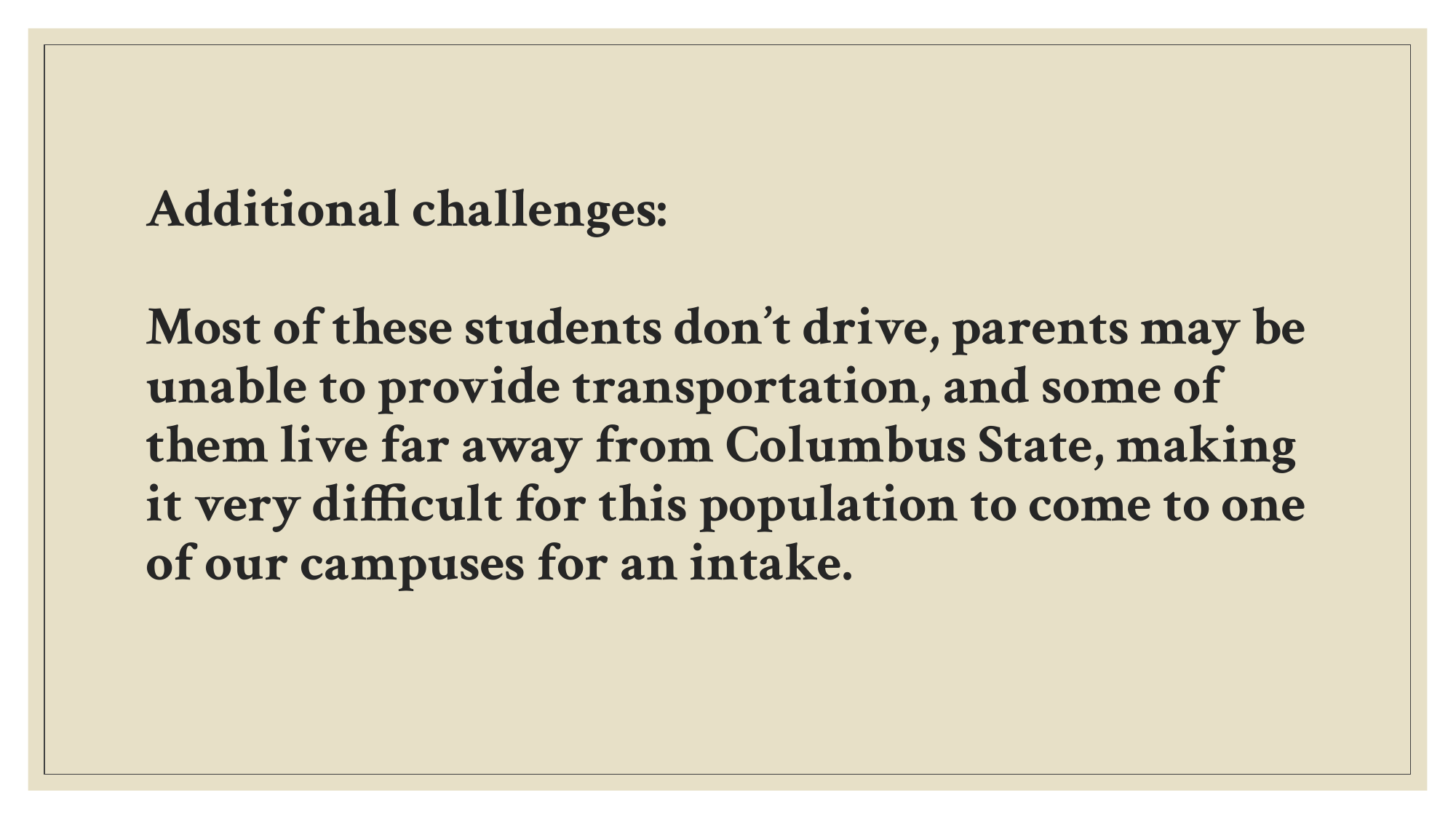

# Additional challenges: Most of these students don’t drive, parents may be unable to provide transportation, and some of them live far away from Columbus State, making it very difficult for this population to come to one of our campuses for an intake.